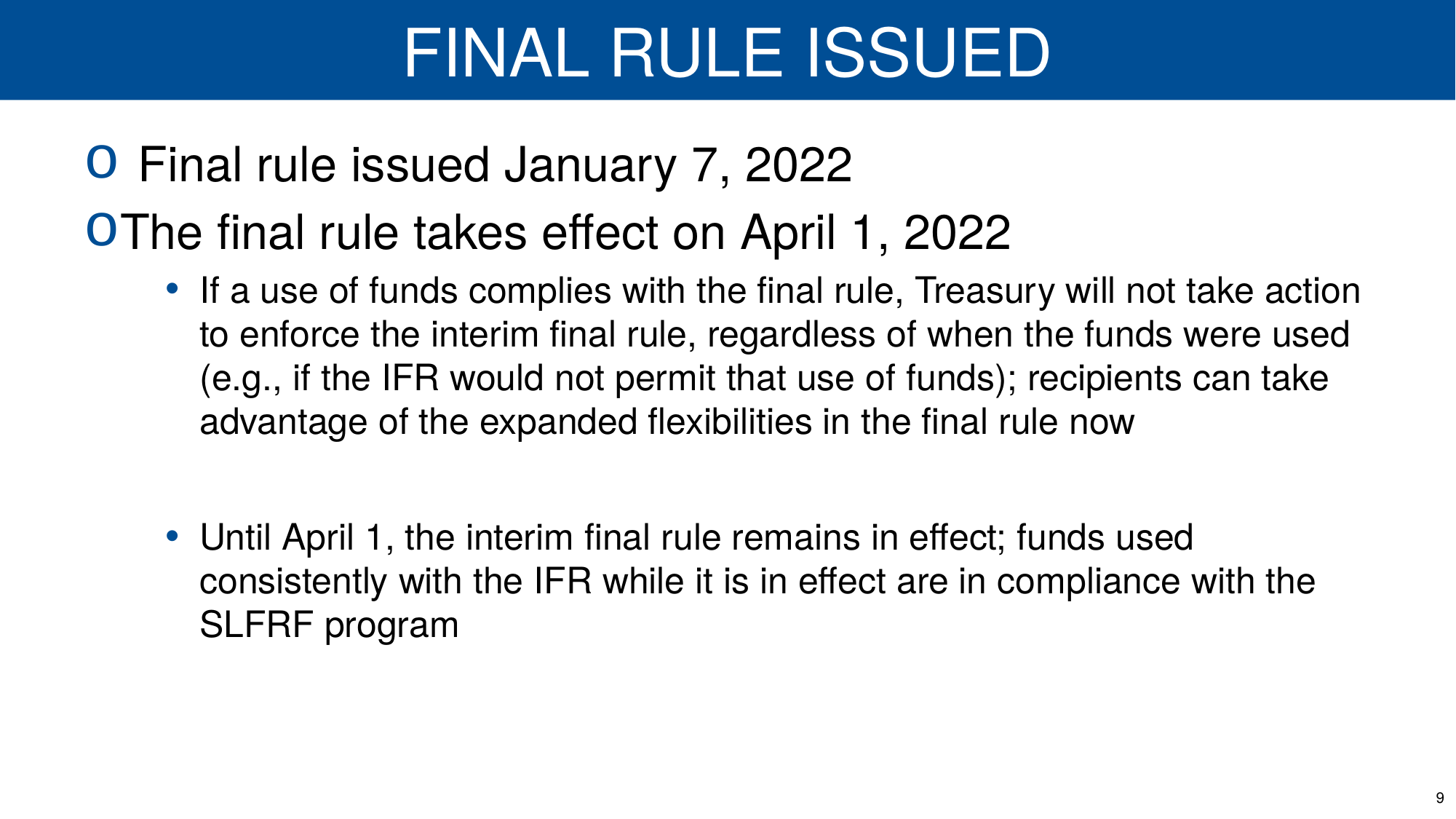

# FINAL RULE ISSUED
Final rule issued January 7, 2022
The final rule takes effect on April 1, 2022
If a use of funds complies with the final rule, Treasury will not take action to enforce the interim final rule, regardless of when the funds were used (e.g., if the IFR would not permit that use of funds); recipients can take advantage of the expanded flexibilities in the final rule now

Until April 1, the interim final rule remains in effect; funds used consistently with the IFR while it is in effect are in compliance with the SLFRF program

9